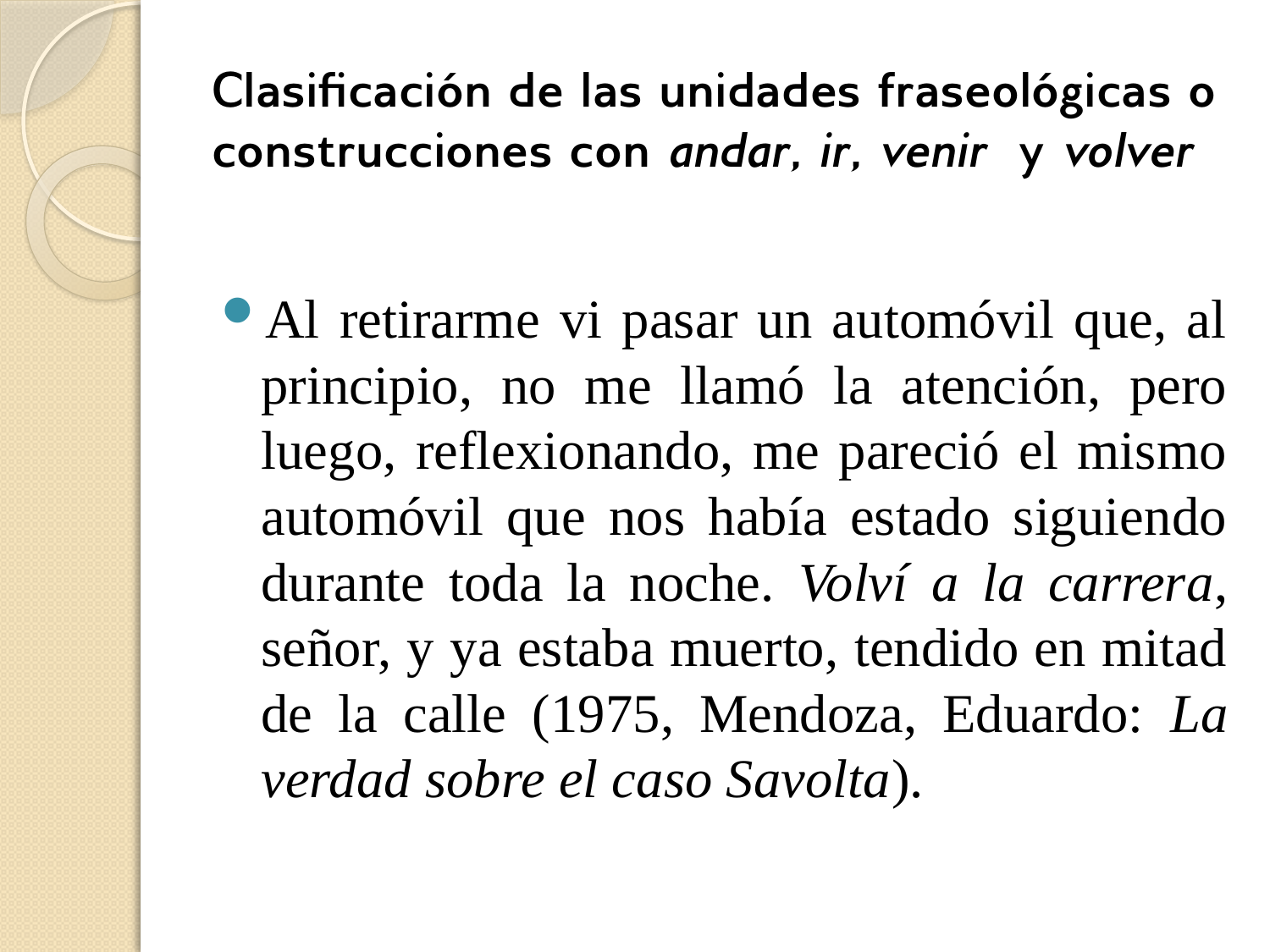

# Clasificación de las unidades fraseológicas o construcciones con andar, ir, venir  y volver

Al retirarme vi pasar un automóvil que, al principio, no me llamó la atención, pero luego, reflexionando, me pareció el mismo automóvil que nos había estado siguiendo durante toda la noche. Volví a la carrera, señor, y ya estaba muerto, tendido en mitad de la calle (1975, Mendoza, Eduardo: La verdad sobre el caso Savolta).